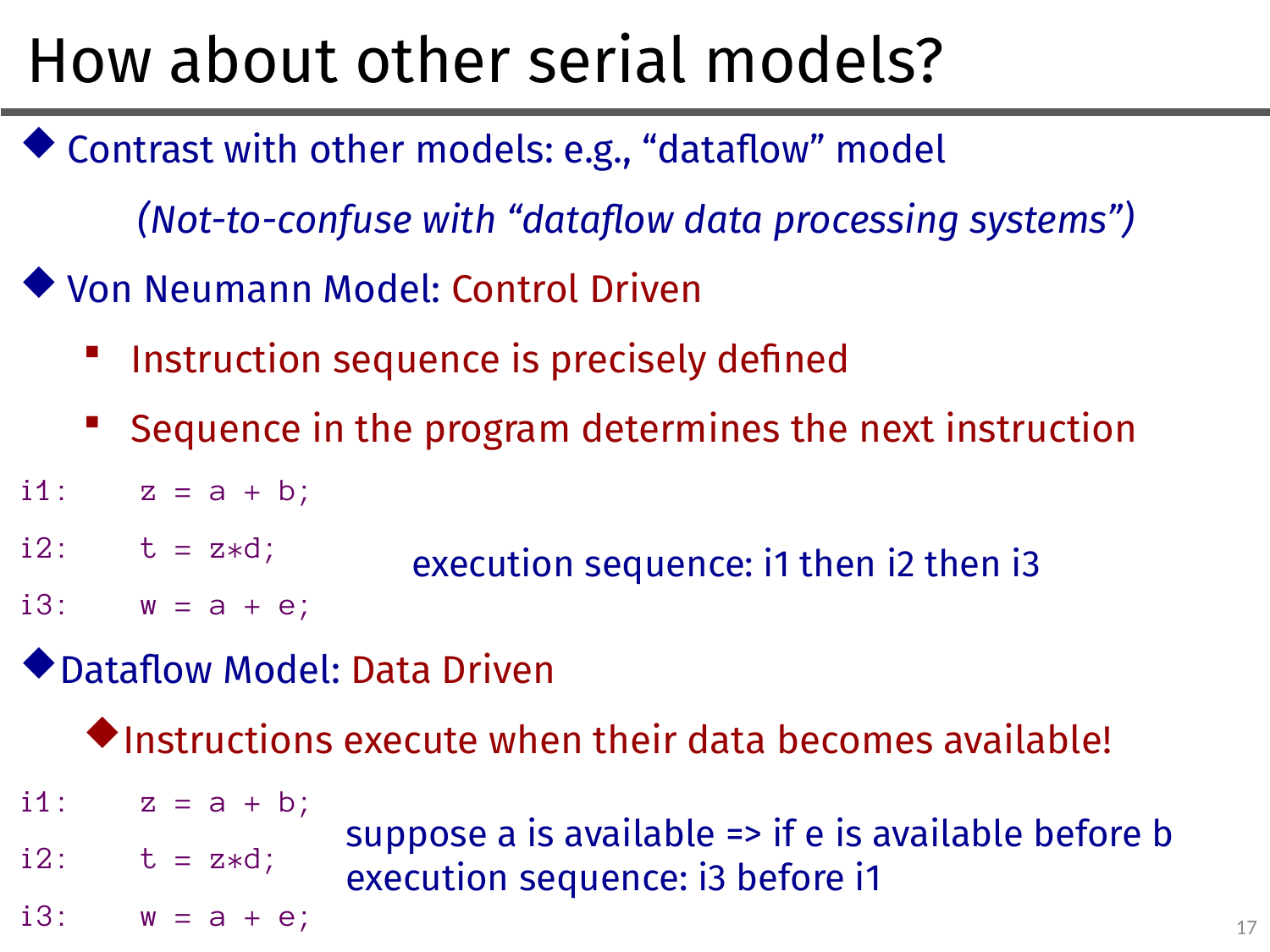

How about other serial models?
Contrast with other models: e.g., “dataflow” model
(Not-to-confuse with “dataflow data processing systems”)
Von Neumann Model: Control Driven
Instruction sequence is precisely defined
Sequence in the program determines the next instruction
i1:    z = a + b;
i2:    t = z*d;
i3:    w = a + e;
Dataflow Model: Data Driven
Instructions execute when their data becomes available!
i1:    z = a + b;
i2:    t = z*d;
i3:    w = a + e;
execution sequence: i1 then i2 then i3
suppose a is available => if e is available before b
execution sequence: i3 before i1
17